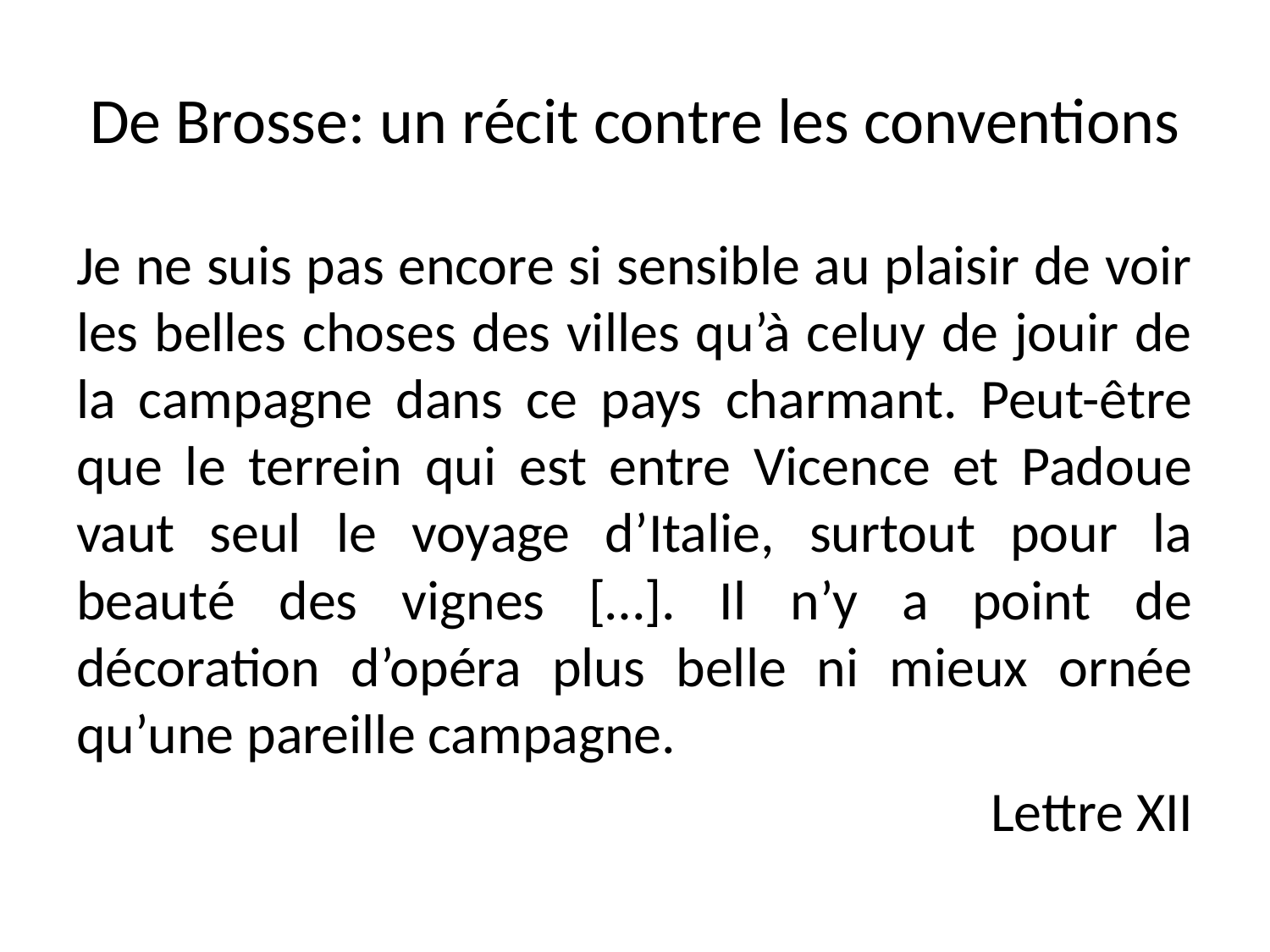

# De Brosse: un récit contre les conventions
Je ne suis pas encore si sensible au plaisir de voir les belles choses des villes qu’à celuy de jouir de la campagne dans ce pays charmant. Peut-être que le terrein qui est entre Vicence et Padoue vaut seul le voyage d’Italie, surtout pour la beauté des vignes […]. Il n’y a point de décoration d’opéra plus belle ni mieux ornée qu’une pareille campagne.
Lettre XII